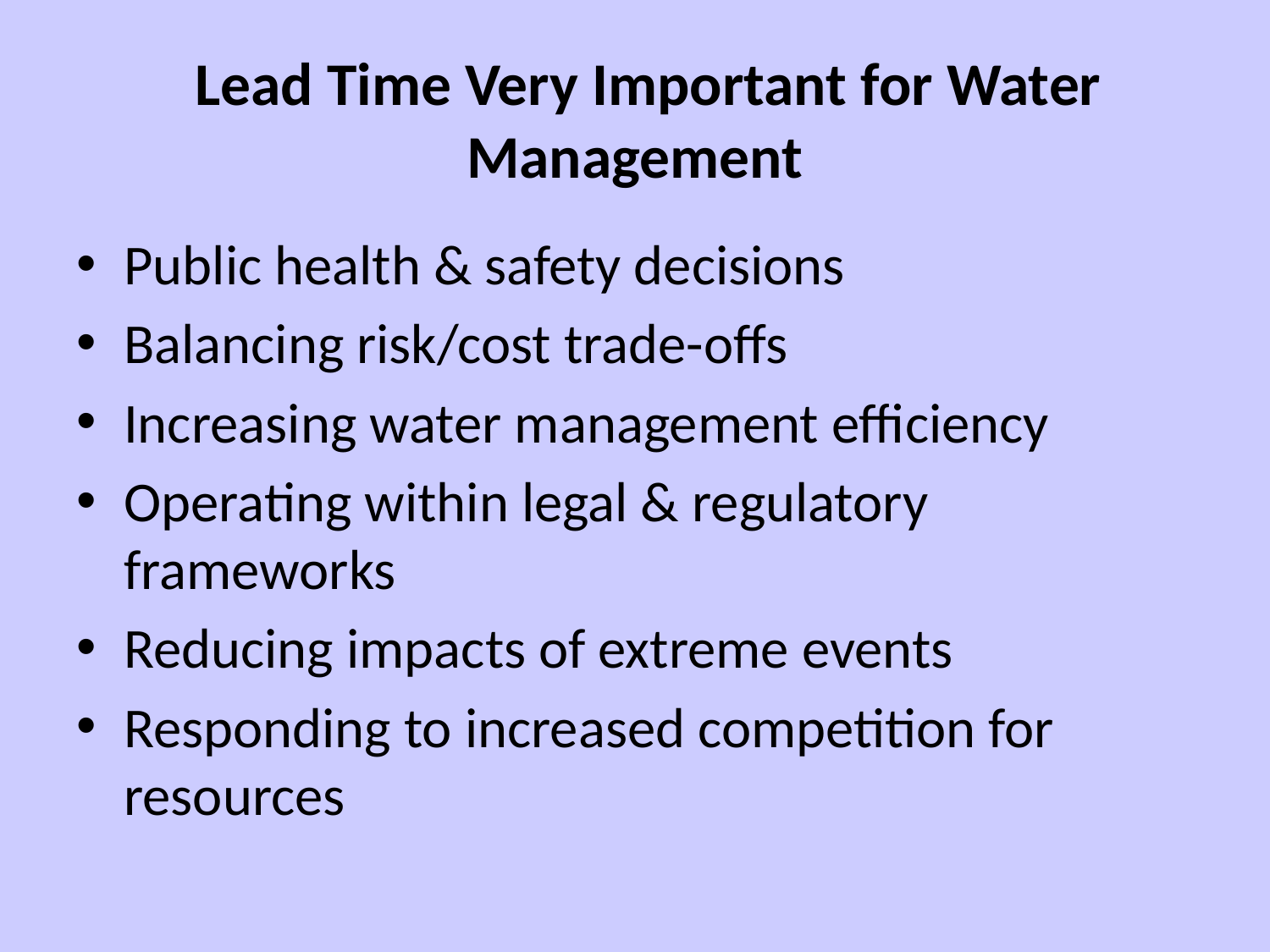

# Lead Time Very Important for Water Management
Public health & safety decisions
Balancing risk/cost trade-offs
Increasing water management efficiency
Operating within legal & regulatory frameworks
Reducing impacts of extreme events
Responding to increased competition for resources